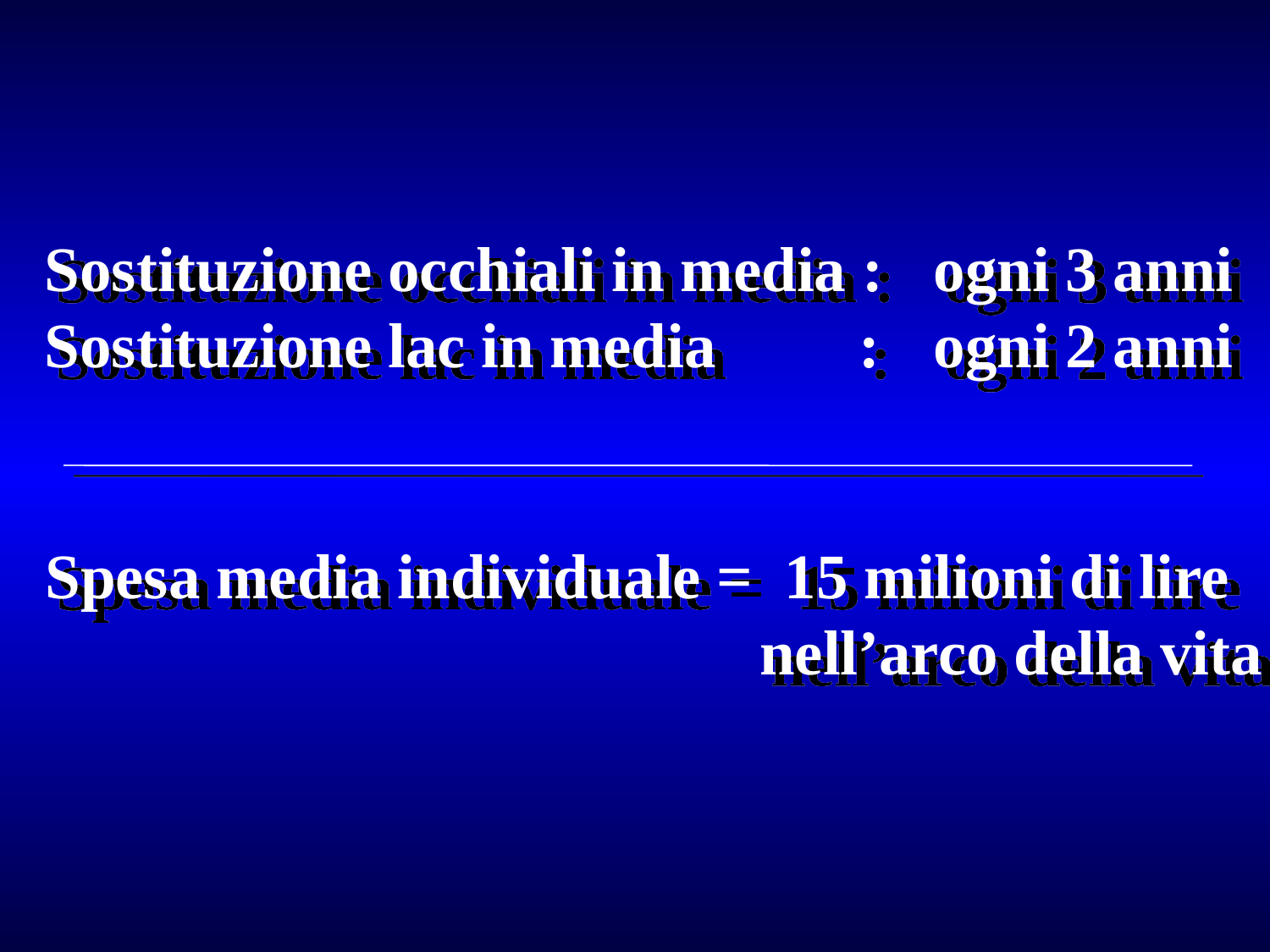

Sostituzione occhiali in media :	ogni 3 anni
Sostituzione lac in media         :	ogni 2 anni

Spesa media individuale =  15 milioni di lire
					     nell’arco della vita